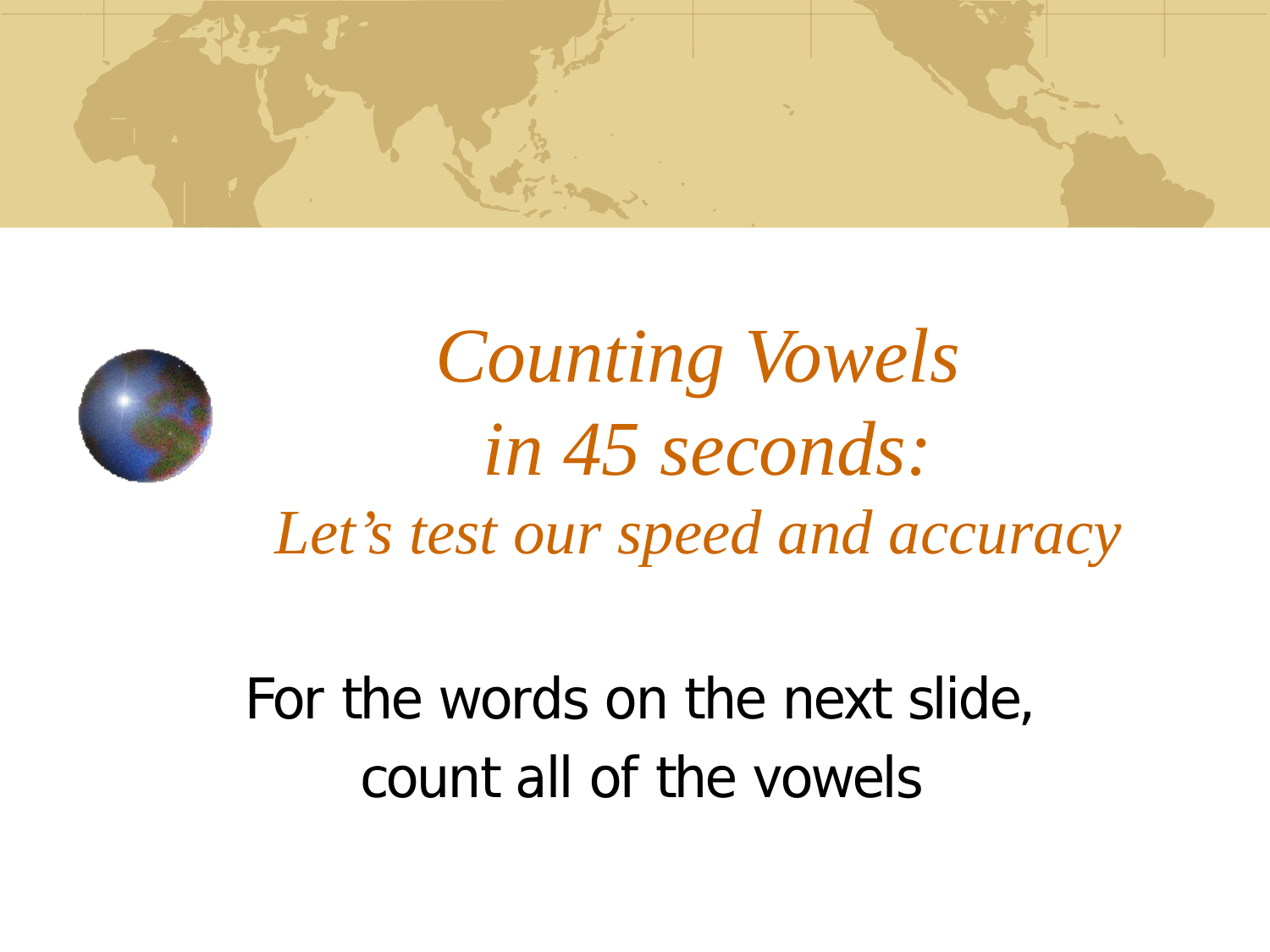

# Counting Vowels in 45 seconds: Let’s test our speed and accuracy
For the words on the next slide,
count all of the vowels